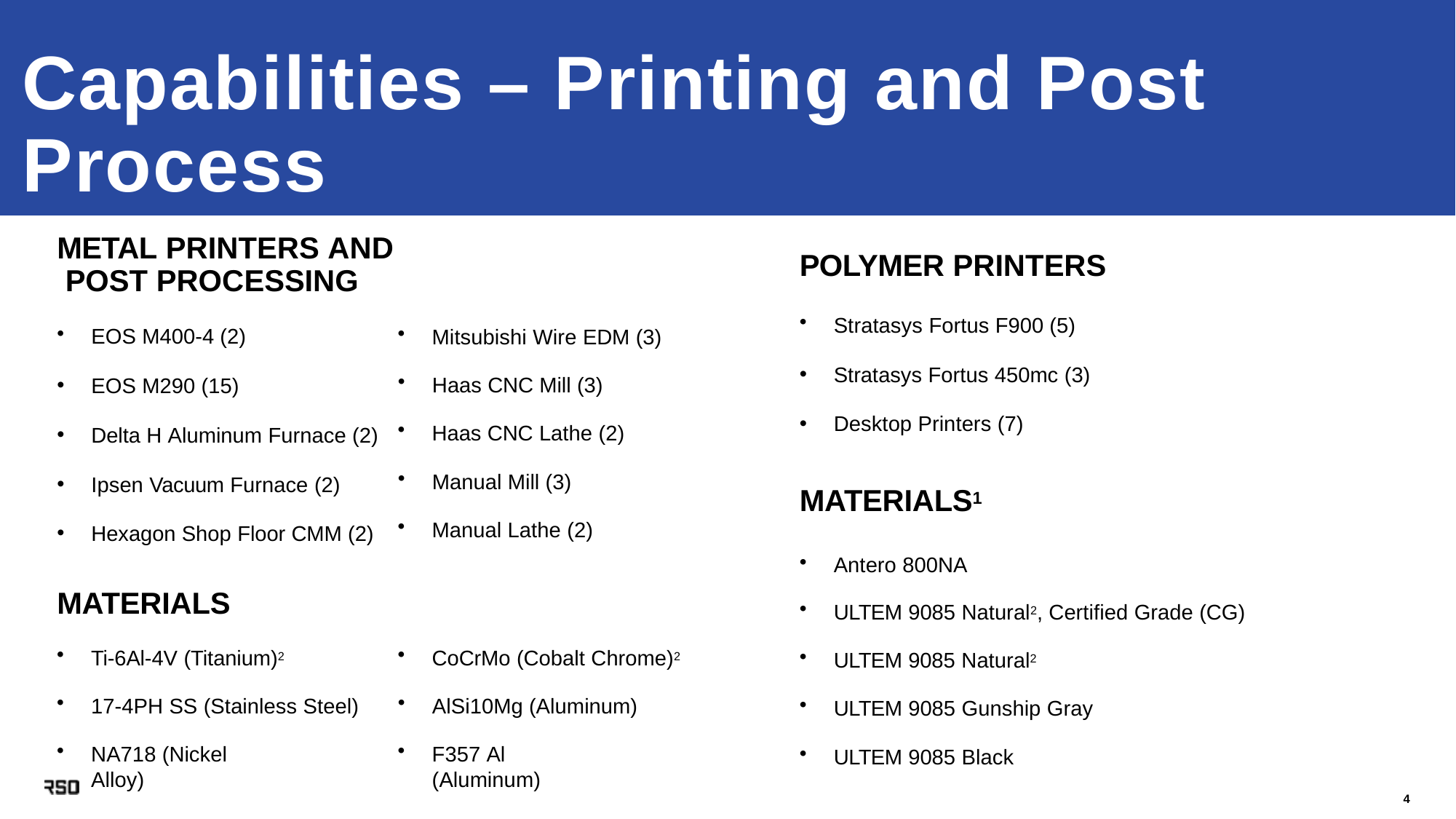

Capabilities – Printing and Post Process
METAL PRINTERS AND  POST PROCESSING
EOS M400-4 (2)

EOS M290 (15)

Delta H Aluminum Furnace (2)

Ipsen Vacuum Furnace (2)

Hexagon Shop Floor CMM (2)
POLYMER PRINTERS
Stratasys Fortus F900 (5)

Stratasys Fortus 450mc (3)

Desktop Printers (7)
Mitsubishi Wire EDM (3)
Haas CNC Mill (3)
Haas CNC Lathe (2)
Manual Mill (3)
MATERIALS1

Antero 800NA
Manual Lathe (2)
MATERIALS
ULTEM 9085 Natural2, Certified Grade (CG)
Ti-6Al-4V (Titanium)2
CoCrMo (Cobalt Chrome)2
ULTEM 9085 Natural2
17-4PH SS (Stainless Steel)
AlSi10Mg (Aluminum)
ULTEM 9085 Gunship Gray
NA718 (Nickel Alloy)
F357 Al (Aluminum)
ULTEM 9085 Black